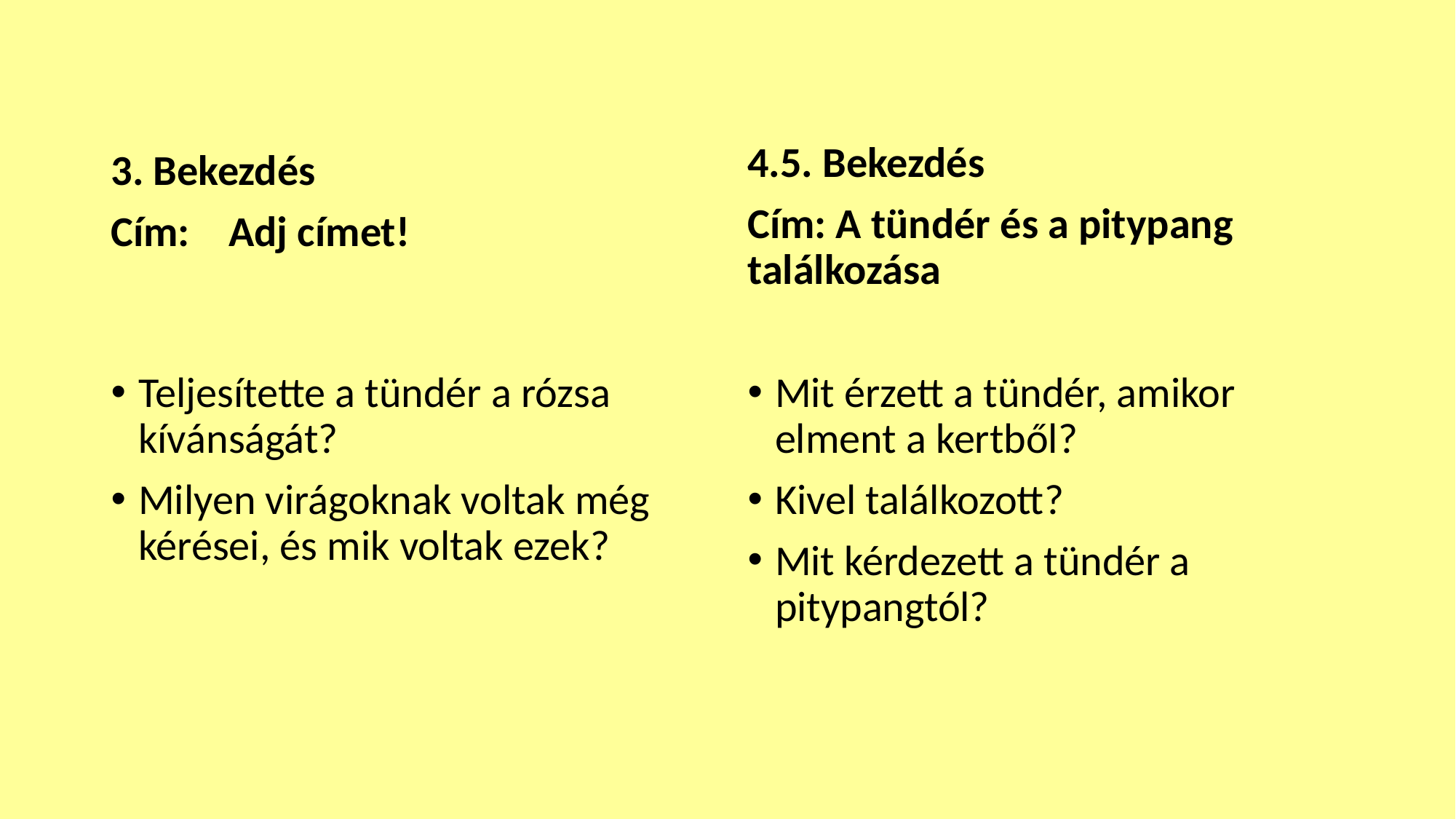

#
3. Bekezdés
Cím:    Adj címet!
4.5. Bekezdés
Cím: A tündér és a pitypang találkozása

Teljesítette a tündér a rózsa kívánságát?
Milyen virágoknak voltak még kérései, és mik voltak ezek?

Mit érzett a tündér, amikor elment a kertből?
Kivel találkozott?
Mit kérdezett a tündér a pitypangtól?